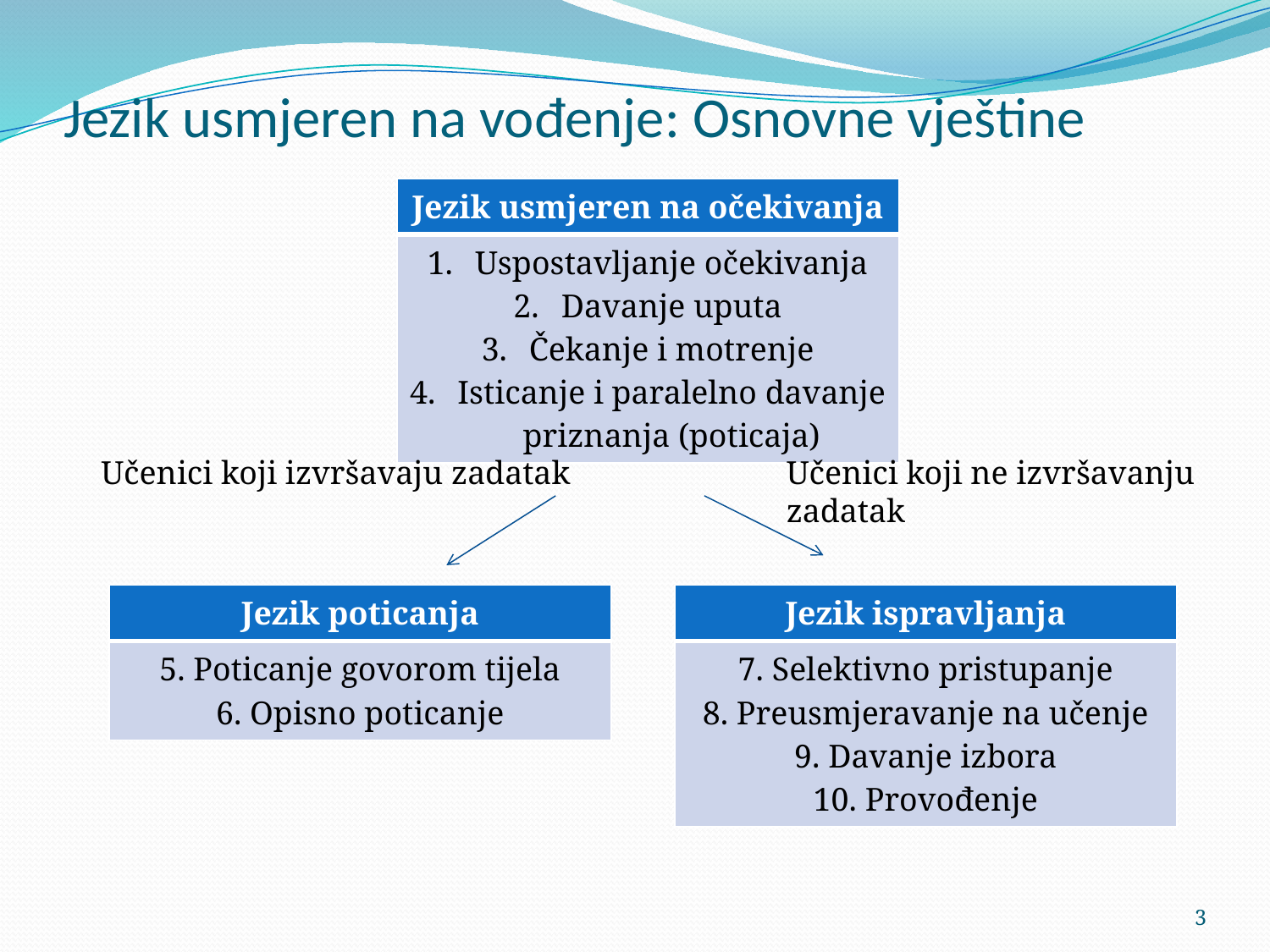

# Jezik usmjeren na vođenje: Osnovne vještine
| Jezik usmjeren na očekivanja |
| --- |
| Uspostavljanje očekivanja Davanje uputa Čekanje i motrenje Isticanje i paralelno davanje priznanja (poticaja) |
Učenici koji izvršavaju zadatak
Učenici koji ne izvršavanju zadatak
| Jezik poticanja |
| --- |
| 5. Poticanje govorom tijela 6. Opisno poticanje |
| Jezik ispravljanja |
| --- |
| 7. Selektivno pristupanje 8. Preusmjeravanje na učenje 9. Davanje izbora 10. Provođenje |
3